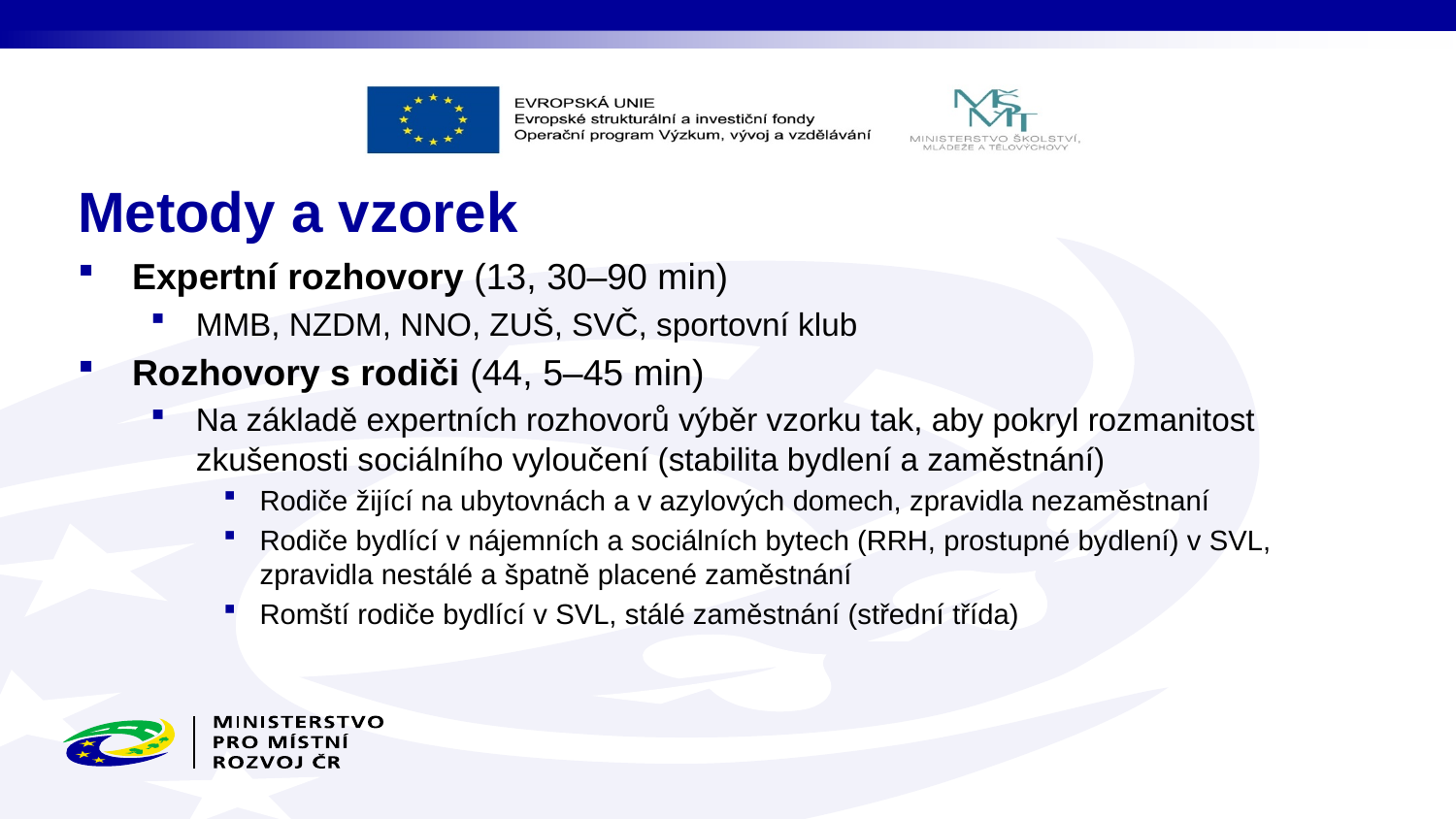

# Metody a vzorek
Expertní rozhovory (13, 30–90 min)
MMB, NZDM, NNO, ZUŠ, SVČ, sportovní klub
Rozhovory s rodiči (44, 5–45 min)
Na základě expertních rozhovorů výběr vzorku tak, aby pokryl rozmanitost zkušenosti sociálního vyloučení (stabilita bydlení a zaměstnání)
Rodiče žijící na ubytovnách a v azylových domech, zpravidla nezaměstnaní
Rodiče bydlící v nájemních a sociálních bytech (RRH, prostupné bydlení) v SVL, zpravidla nestálé a špatně placené zaměstnání
Romští rodiče bydlící v SVL, stálé zaměstnání (střední třída)